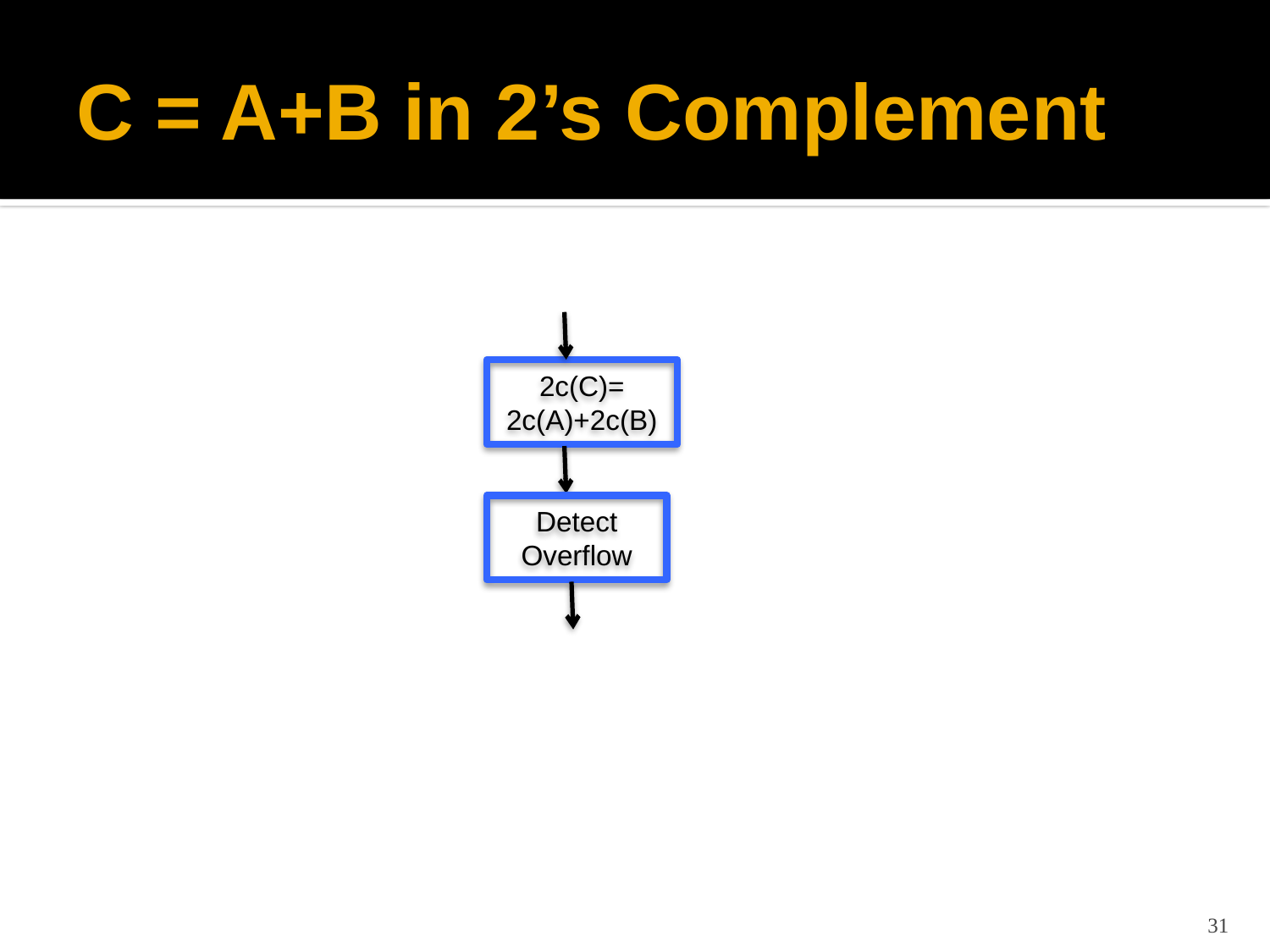

# C = A+B in 2’s Complement
2c(C)=
2c(A)+2c(B)
Detect Overflow
31